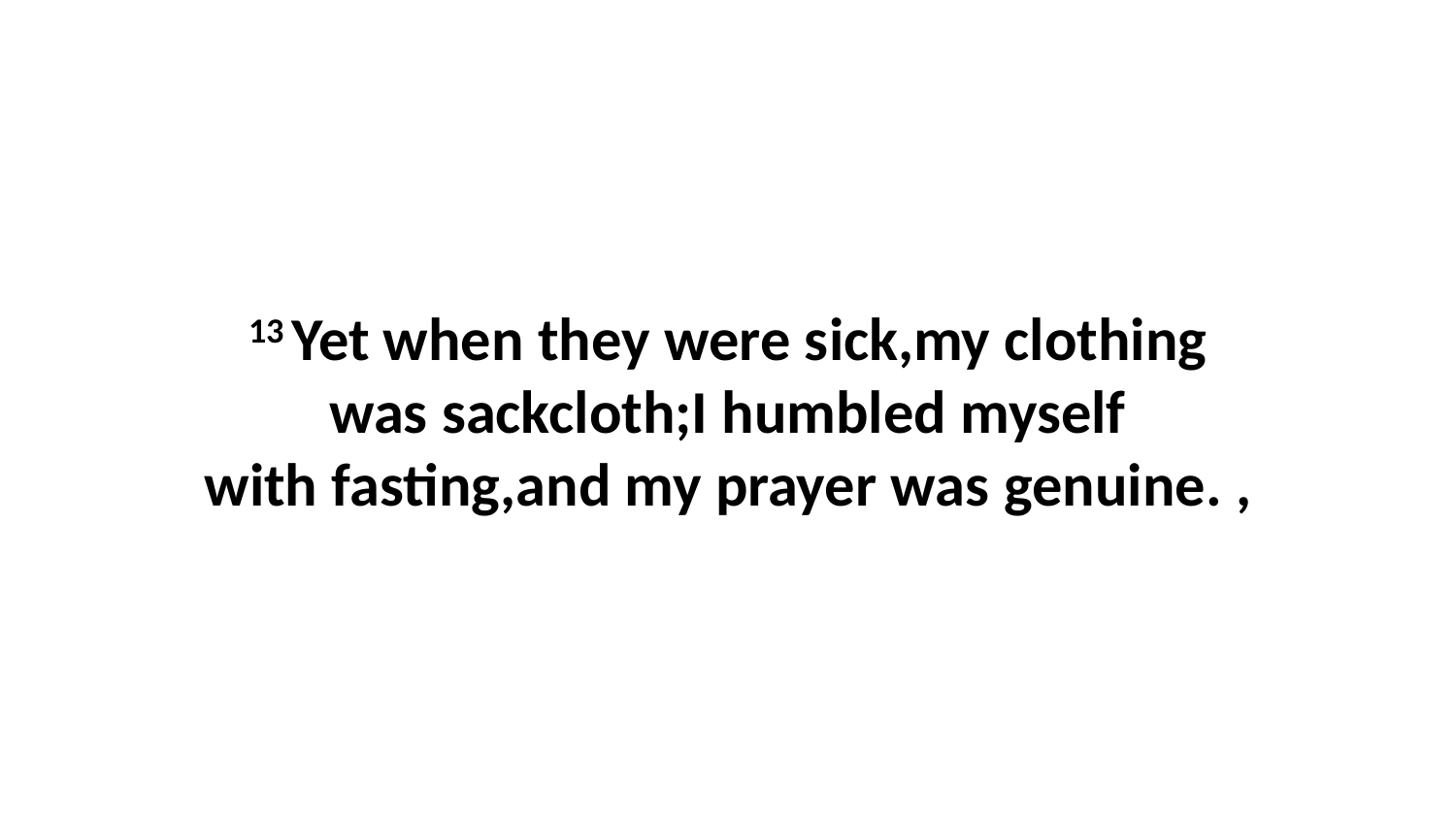

13 Yet when they were sick,my clothing was sackcloth;I humbled myself with fasting,and my prayer was genuine. ,